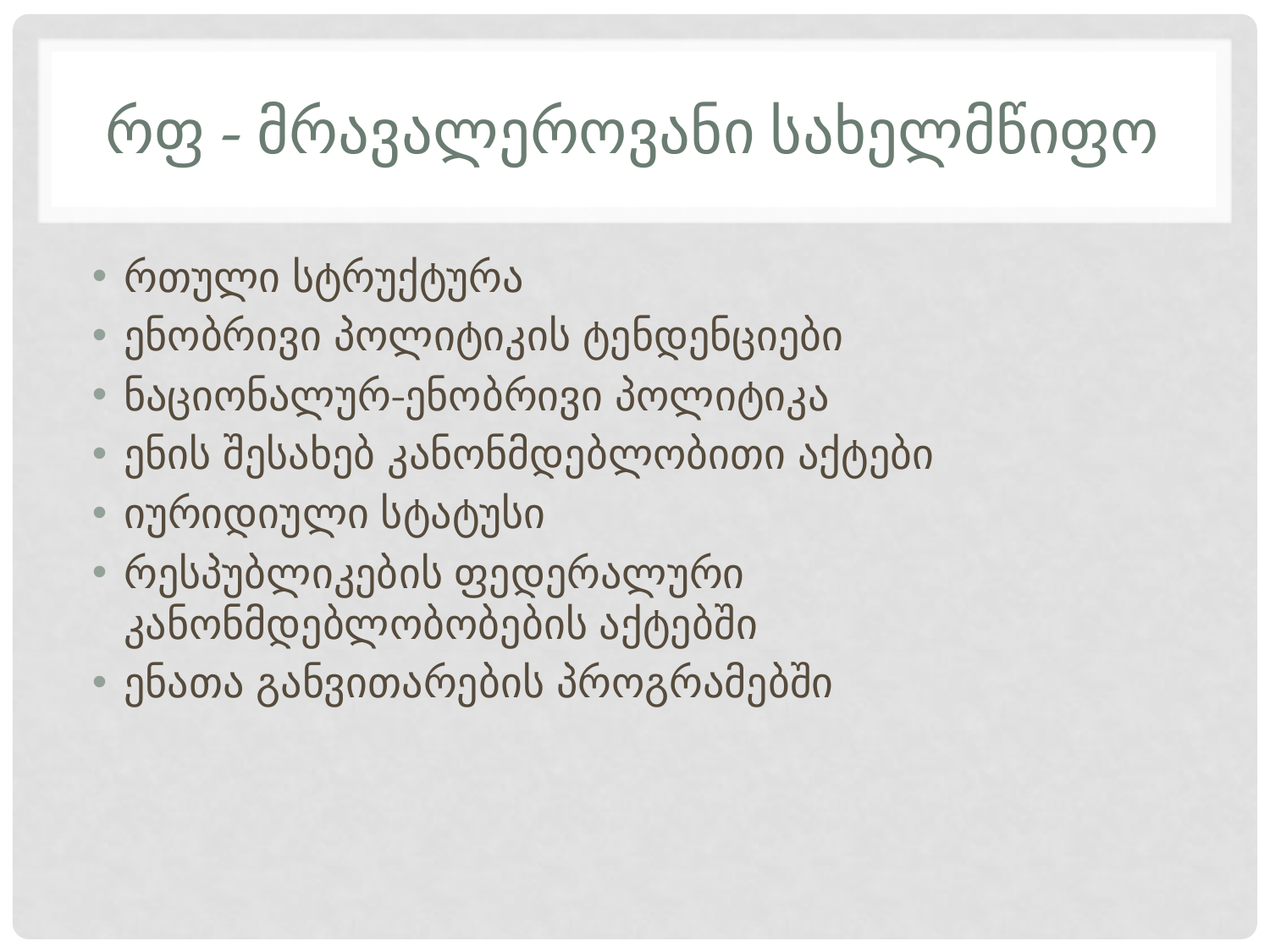

# რფ - მრავალეროვანი სახელმწიფო
რთული სტრუქტურა
ენობრივი პოლიტიკის ტენდენციები
ნაციონალურ-ენობრივი პოლიტიკა
ენის შესახებ კანონმდებლობითი აქტები
იურიდიული სტატუსი
რესპუბლიკების ფედერალური კანონმდებლობობების აქტებში
ენათა განვითარების პროგრამებში